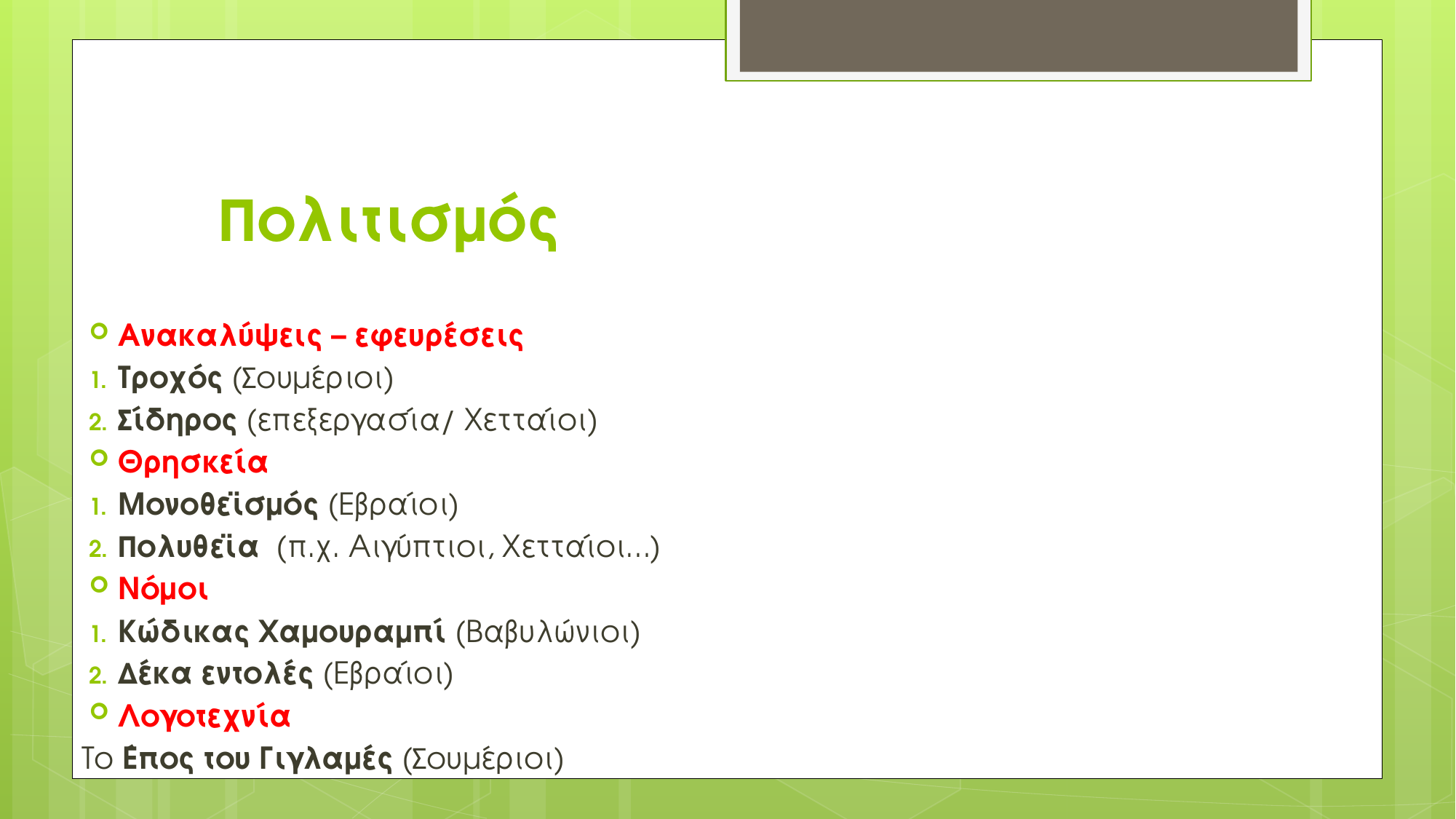

# Πολιτισμός
Ανακαλύψεις – εφευρέσεις
Τροχός (Σουμέριοι)
Σίδηρος (επεξεργασία/ Χετταίοι)
Θρησκεία
Μονοθεϊσμός (Εβραίοι)
Πολυθεϊα  (π.χ. Αιγύπτιοι, Χετταίοι…)
Νόμοι
Κώδικας Χαμουραμπί (Βαβυλώνιοι)
Δέκα εντολές (Εβραίοι)
Λογοτεχνία
Το Έπος του Γιγλαμές (Σουμέριοι)